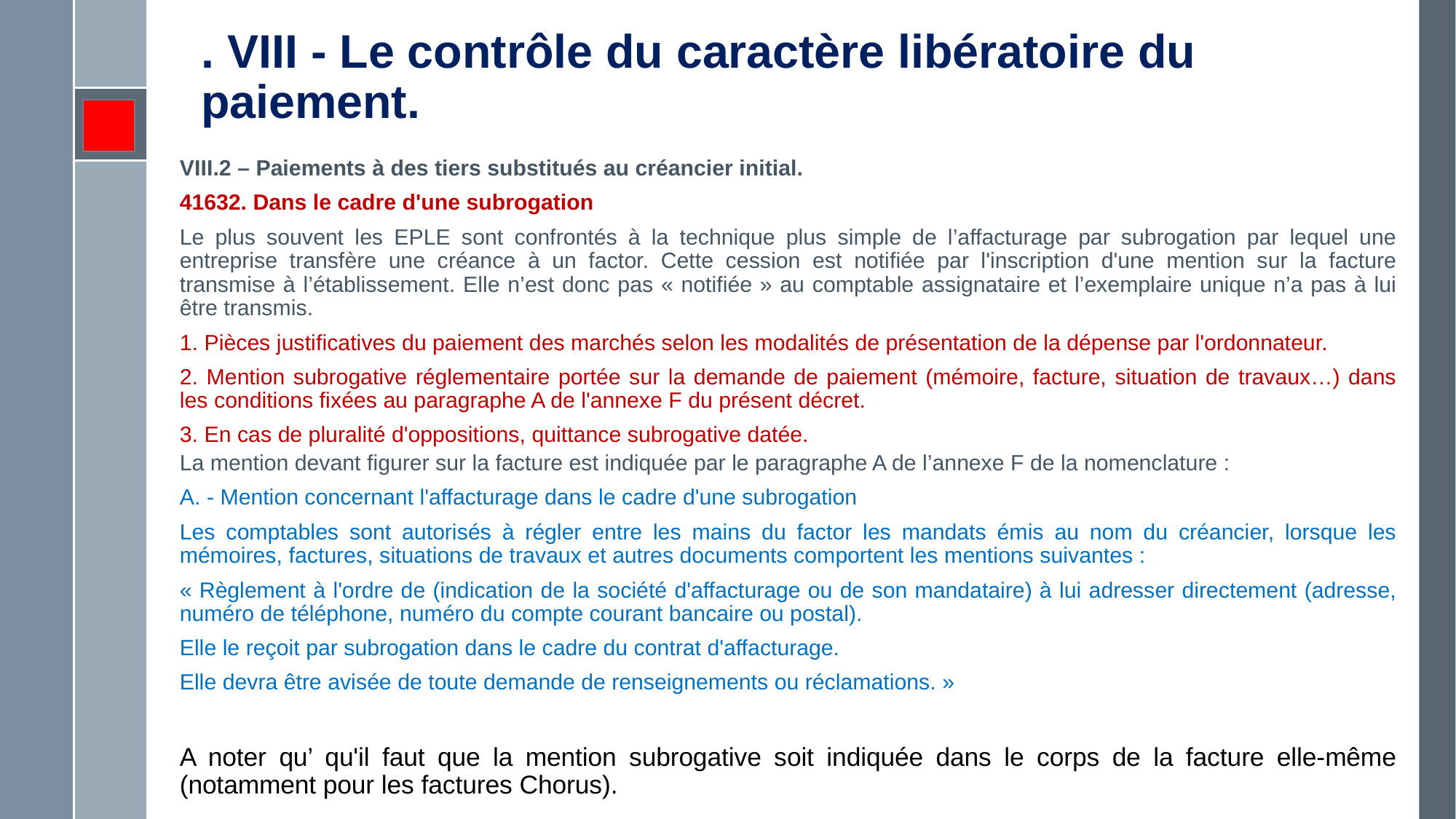

# . VIII - Le contrôle du caractère libératoire du paiement.

VIII.2 – Paiements à des tiers substitués au créancier initial.
41632. Dans le cadre d'une subrogation
Le plus souvent les EPLE sont confrontés à la technique plus simple de l’affacturage par subrogation par lequel une entreprise transfère une créance à un factor. Cette cession est notifiée par l'inscription d'une mention sur la facture transmise à l’établissement. Elle n’est donc pas « notifiée » au comptable assignataire et l’exemplaire unique n’a pas à lui être transmis.
1. Pièces justificatives du paiement des marchés selon les modalités de présentation de la dépense par l'ordonnateur.
2. Mention subrogative réglementaire portée sur la demande de paiement (mémoire, facture, situation de travaux…) dans les conditions fixées au paragraphe A de l'annexe F du présent décret.
3. En cas de pluralité d'oppositions, quittance subrogative datée.
La mention devant figurer sur la facture est indiquée par le paragraphe A de l’annexe F de la nomenclature :
A. - Mention concernant l'affacturage dans le cadre d'une subrogation
Les comptables sont autorisés à régler entre les mains du factor les mandats émis au nom du créancier, lorsque les mémoires, factures, situations de travaux et autres documents comportent les mentions suivantes :
« Règlement à l'ordre de (indication de la société d'affacturage ou de son mandataire) à lui adresser directement (adresse, numéro de téléphone, numéro du compte courant bancaire ou postal).
Elle le reçoit par subrogation dans le cadre du contrat d'affacturage.
Elle devra être avisée de toute demande de renseignements ou réclamations. »

A noter qu’ qu'il faut que la mention subrogative soit indiquée dans le corps de la facture elle-même (notamment pour les factures Chorus).